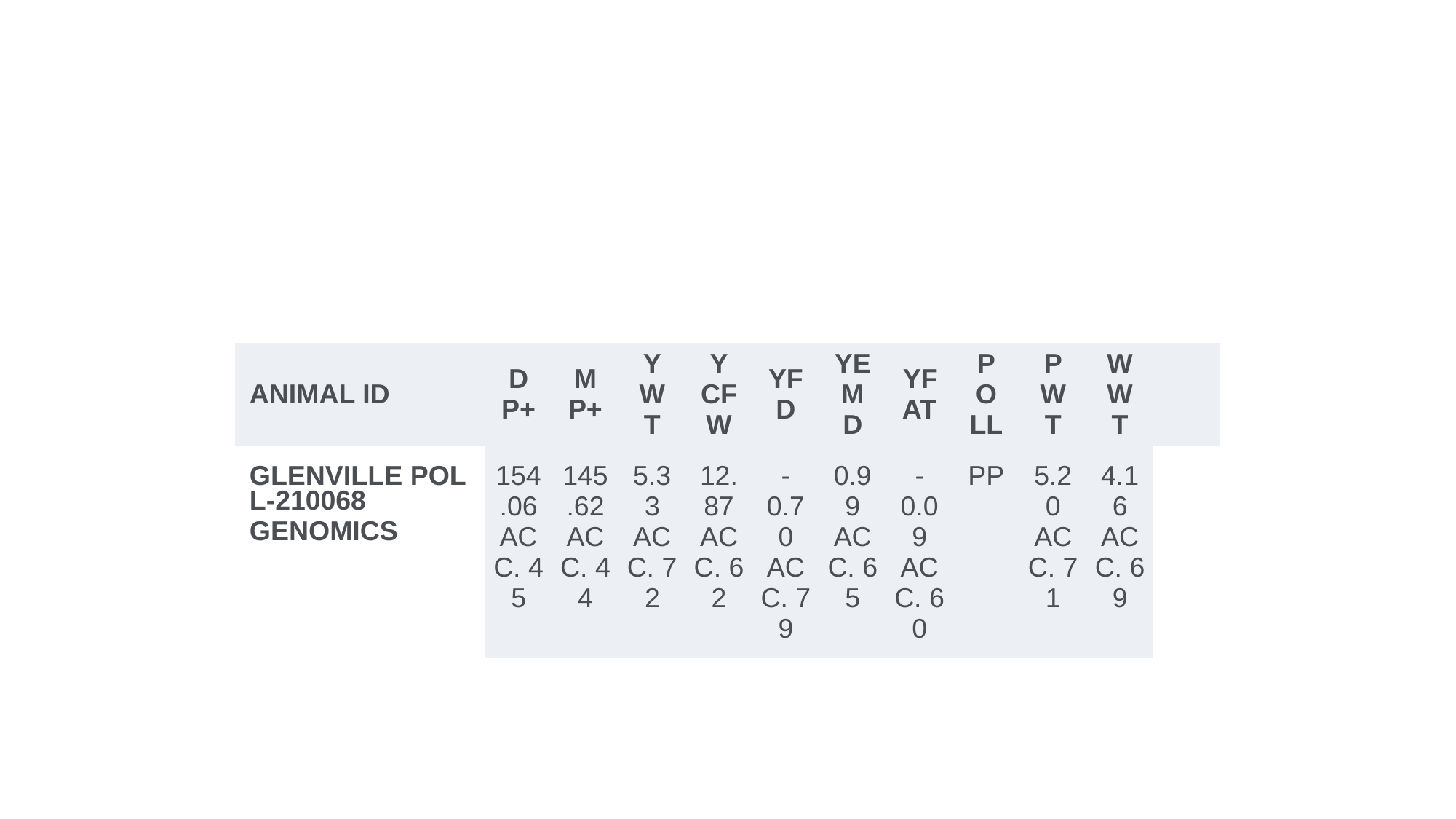

#
| ANIMAL ID | DP+ | MP+ | YWT | YCFW | YFD | YEMD | YFAT | POLL | PWT | WWT |  |
| --- | --- | --- | --- | --- | --- | --- | --- | --- | --- | --- | --- |
| GLENVILLE POLL-210068GENOMICS | 154.06 ACC. 45 | 145.62 ACC. 44 | 5.33 ACC. 72 | 12.87 ACC. 62 | -0.70 ACC. 79 | 0.99 ACC. 65 | -0.09 ACC. 60 | PP | 5.20 ACC. 71 | 4.16 ACC. 69 |  |